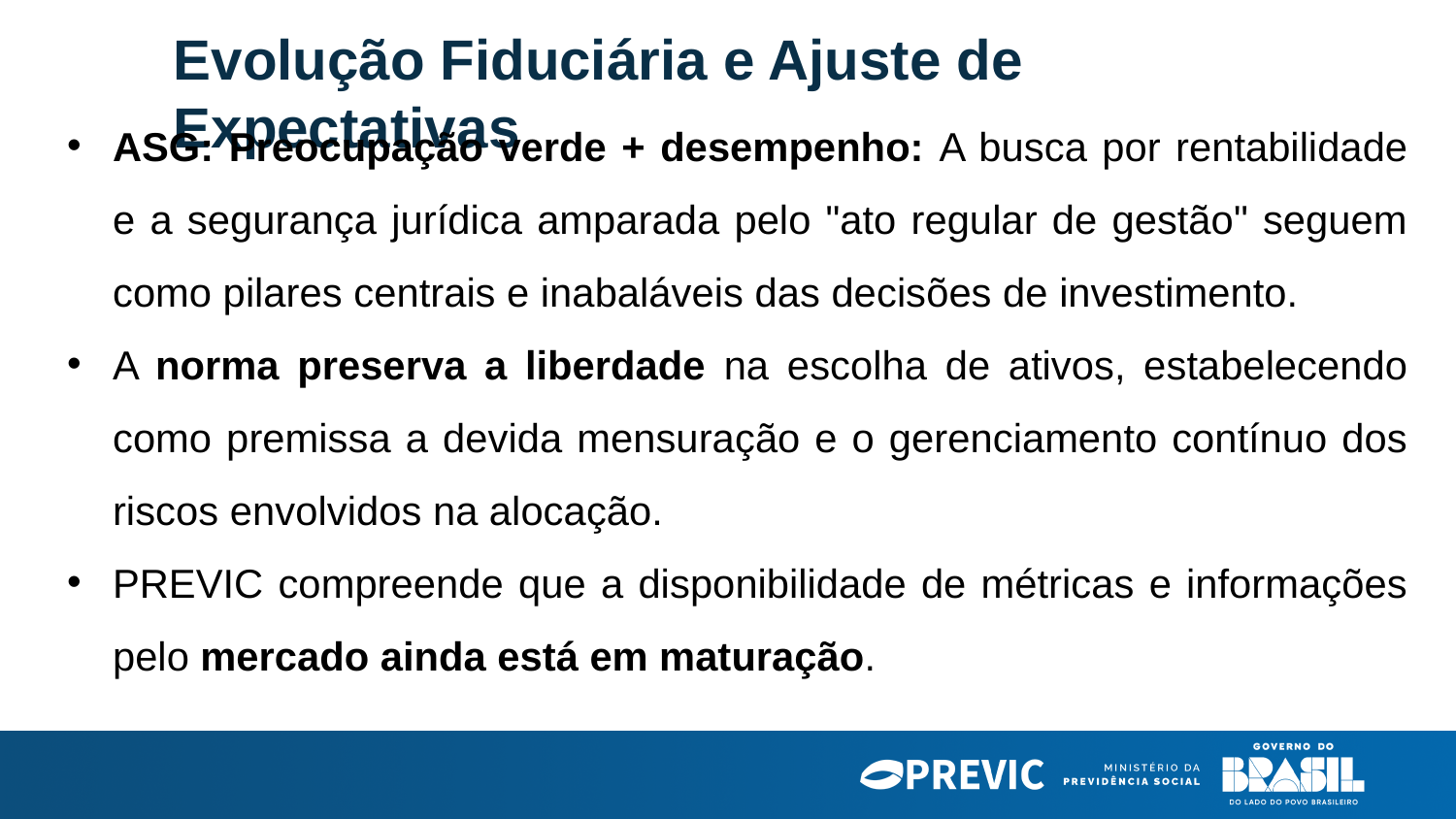

Evolução Fiduciária e Ajuste de Expectativas
ASG: Preocupação verde + desempenho: A busca por rentabilidade e a segurança jurídica amparada pelo "ato regular de gestão" seguem como pilares centrais e inabaláveis das decisões de investimento.
A norma preserva a liberdade na escolha de ativos, estabelecendo como premissa a devida mensuração e o gerenciamento contínuo dos riscos envolvidos na alocação.
PREVIC compreende que a disponibilidade de métricas e informações pelo mercado ainda está em maturação.